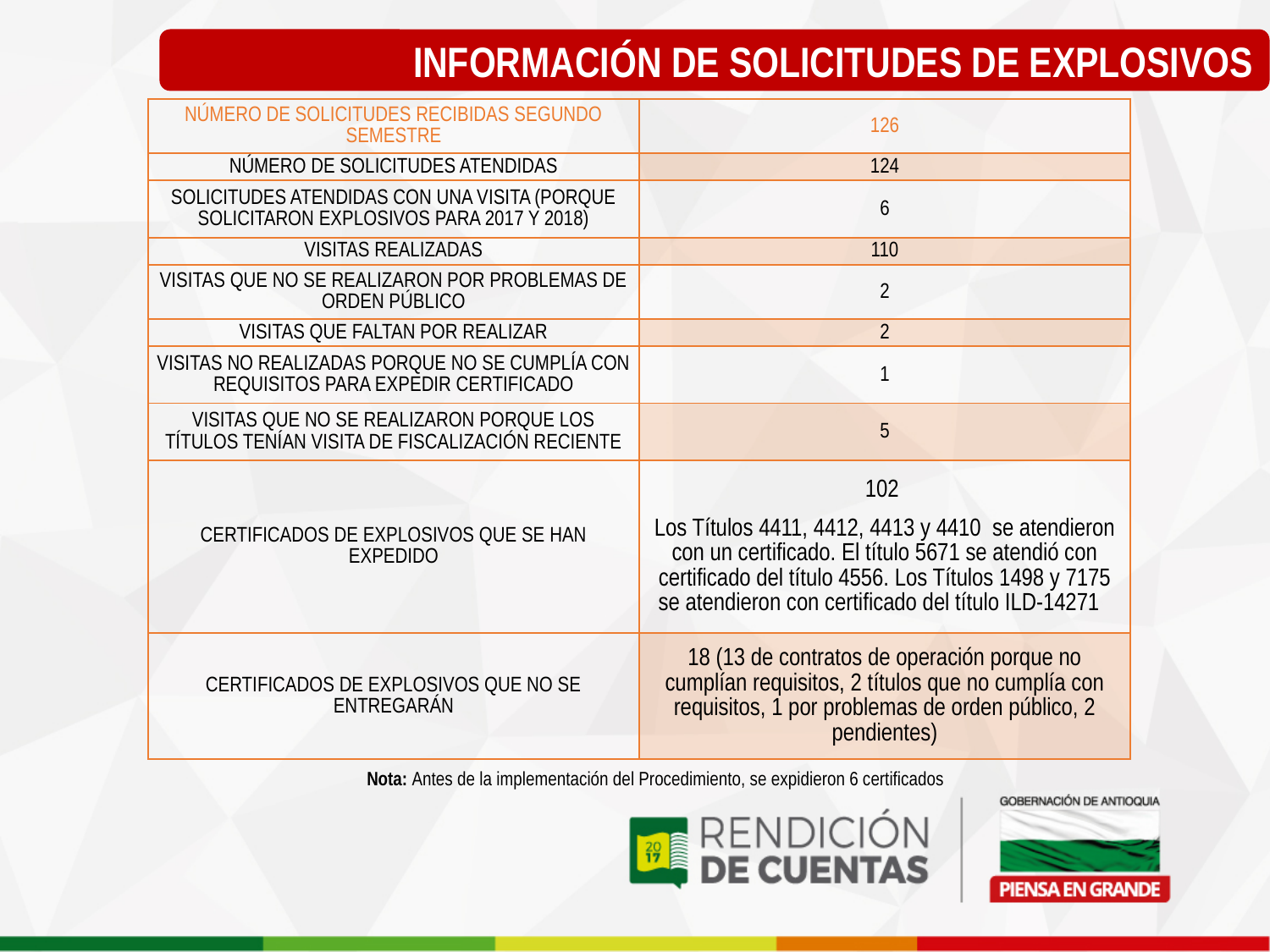

INFORMACIÓN DE SOLICITUDES DE EXPLOSIVOS

| NÚMERO DE SOLICITUDES RECIBIDAS SEGUNDO SEMESTRE | 126 |
| --- | --- |
| NÚMERO DE SOLICITUDES ATENDIDAS | 124 |
| SOLICITUDES ATENDIDAS CON UNA VISITA (PORQUE SOLICITARON EXPLOSIVOS PARA 2017 Y 2018) | 6 |
| VISITAS REALIZADAS | 110 |
| VISITAS QUE NO SE REALIZARON POR PROBLEMAS DE ORDEN PÚBLICO | 2 |
| VISITAS QUE FALTAN POR REALIZAR | 2 |
| VISITAS NO REALIZADAS PORQUE NO SE CUMPLÍA CON REQUISITOS PARA EXPEDIR CERTIFICADO | 1 |
| VISITAS QUE NO SE REALIZARON PORQUE LOS TÍTULOS TENÍAN VISITA DE FISCALIZACIÓN RECIENTE | 5 |
| CERTIFICADOS DE EXPLOSIVOS QUE SE HAN EXPEDIDO | 102 Los Títulos 4411, 4412, 4413 y 4410 se atendieron con un certificado. El título 5671 se atendió con certificado del título 4556. Los Títulos 1498 y 7175 se atendieron con certificado del título ILD-14271 |
| CERTIFICADOS DE EXPLOSIVOS QUE NO SE ENTREGARÁN | 18 (13 de contratos de operación porque no cumplían requisitos, 2 títulos que no cumplía con requisitos, 1 por problemas de orden público, 2 pendientes) |

Nota: Antes de la implementación del Procedimiento, se expidieron 6 certificados